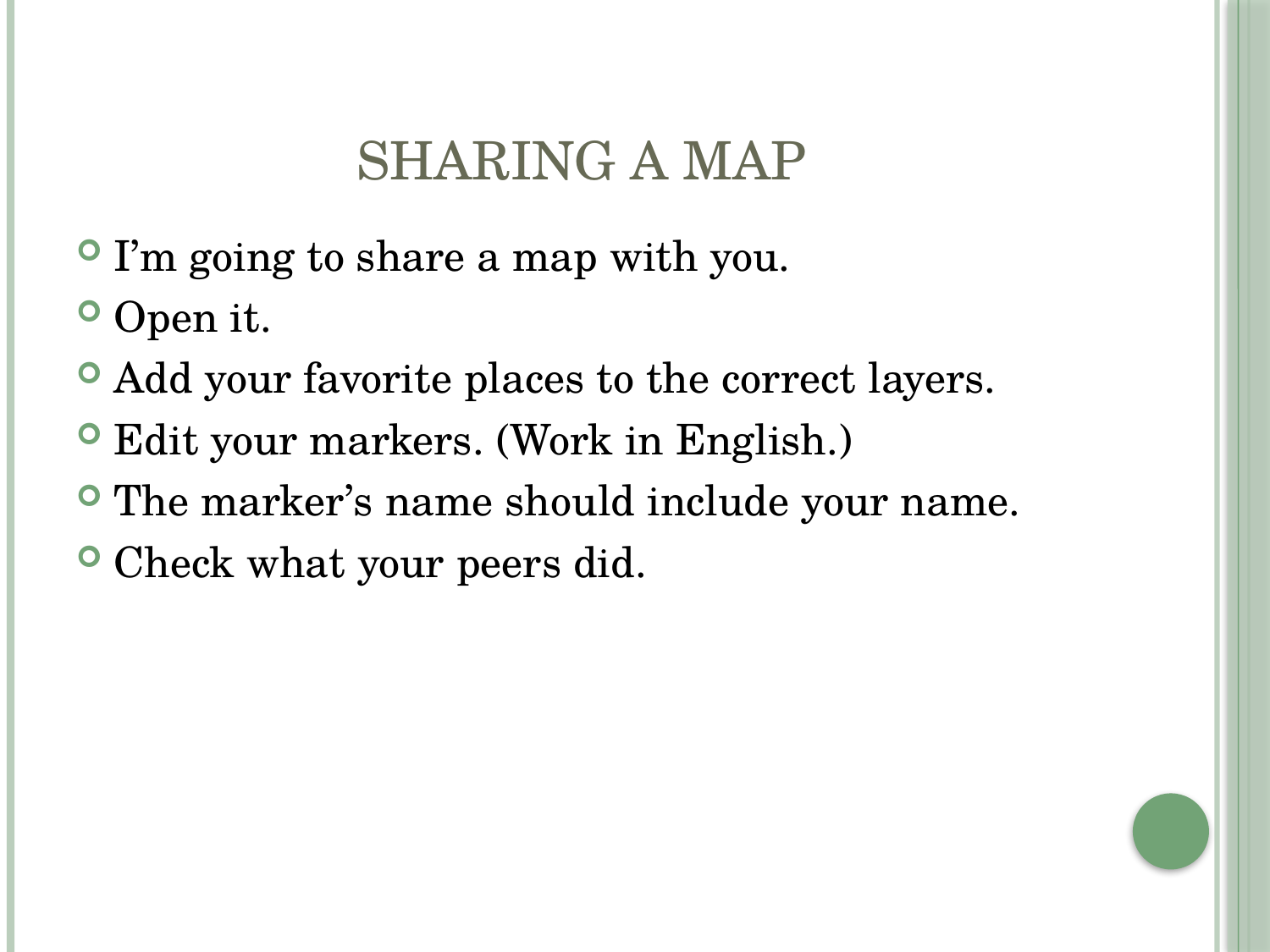

# Sharing a map
I’m going to share a map with you.
Open it.
Add your favorite places to the correct layers.
Edit your markers. (Work in English.)
The marker’s name should include your name.
Check what your peers did.